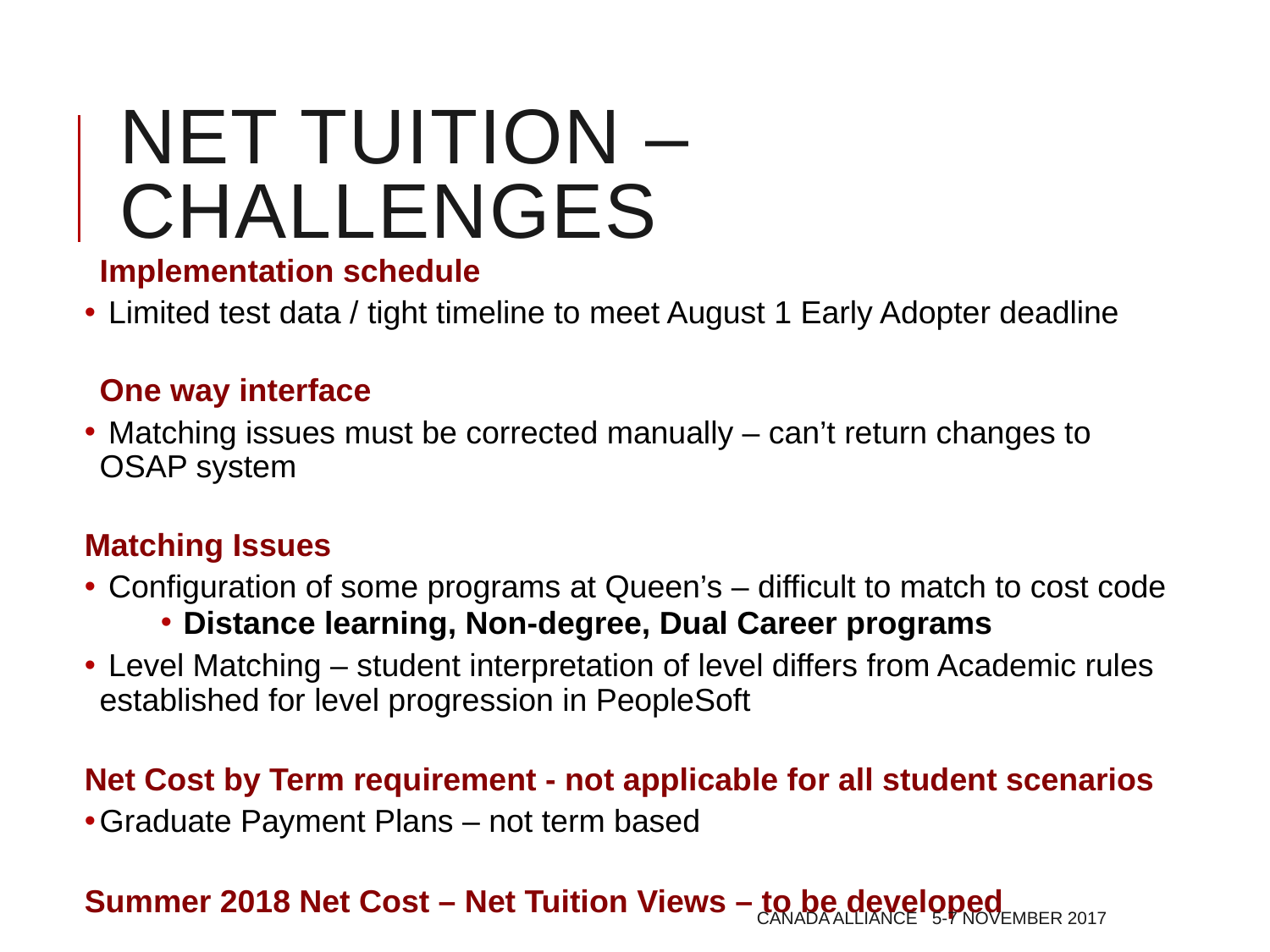

# Net Tuition – Challenges
Implementation schedule
 Limited test data / tight timeline to meet August 1 Early Adopter deadline

One way interface
 Matching issues must be corrected manually – can’t return changes to OSAP system

Matching Issues
 Configuration of some programs at Queen’s – difficult to match to cost code
Distance learning, Non-degree, Dual Career programs
 Level Matching – student interpretation of level differs from Academic rules established for level progression in PeopleSoft

Net Cost by Term requirement - not applicable for all student scenarios
Graduate Payment Plans – not term based

Summer 2018 Net Cost – Net Tuition Views – to be developed

Canada Alliance   5-7 November 2017